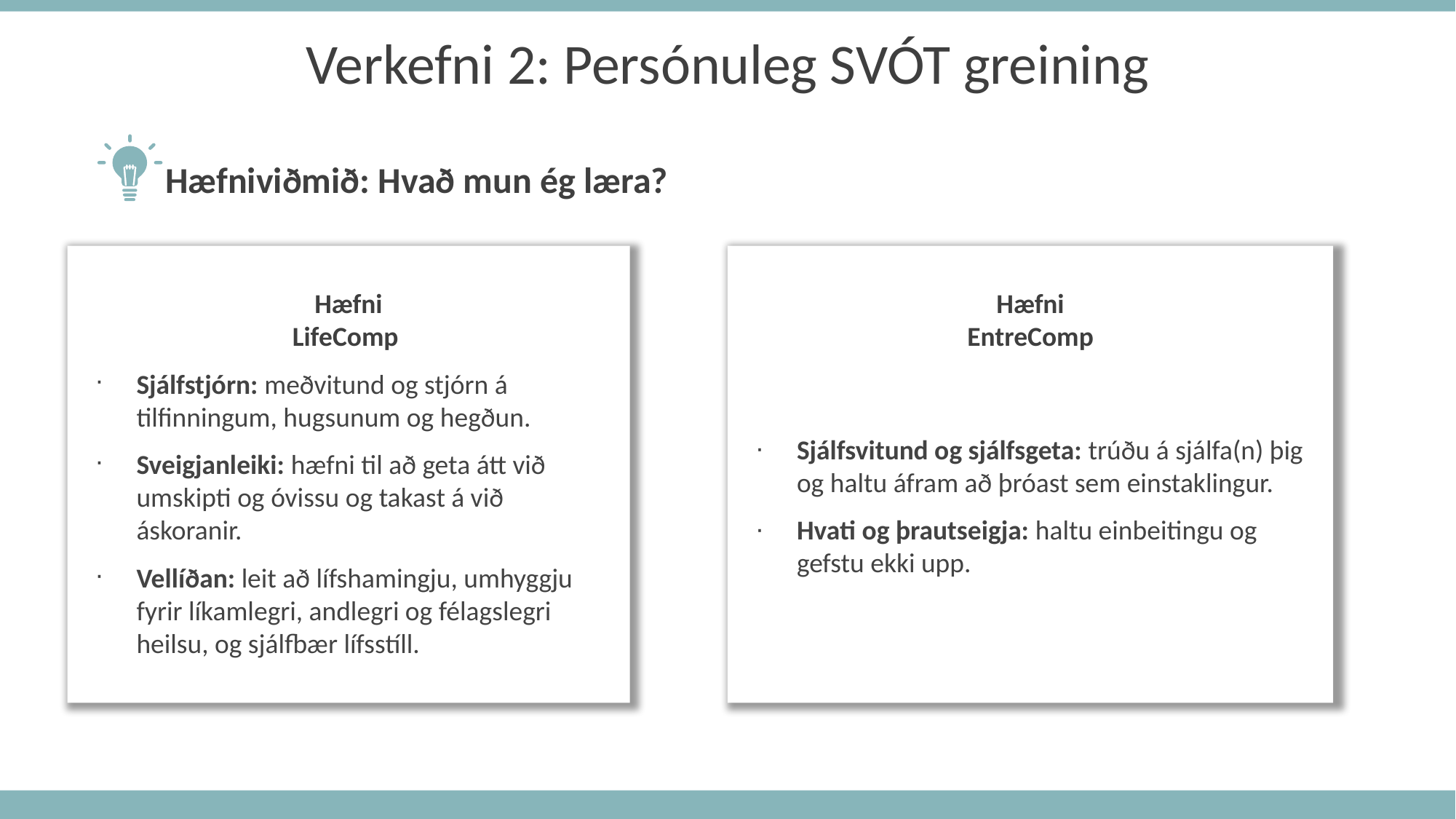

Verkefni 2: Persónuleg SVÓT greining

Hæfniviðmið: Hvað mun ég læra?

Hæfni
LifeComp
Sjálfstjórn: meðvitund og stjórn á tilfinningum, hugsunum og hegðun.
Sveigjanleiki: hæfni til að geta átt við umskipti og óvissu og takast á við áskoranir.
Vellíðan: leit að lífshamingju, umhyggju fyrir líkamlegri, andlegri og félagslegri heilsu, og sjálfbær lífsstíll.

Hæfni
EntreComp

Sjálfsvitund og sjálfsgeta: trúðu á sjálfa(n) þig og haltu áfram að þróast sem einstaklingur.
Hvati og þrautseigja: haltu einbeitingu og gefstu ekki upp.